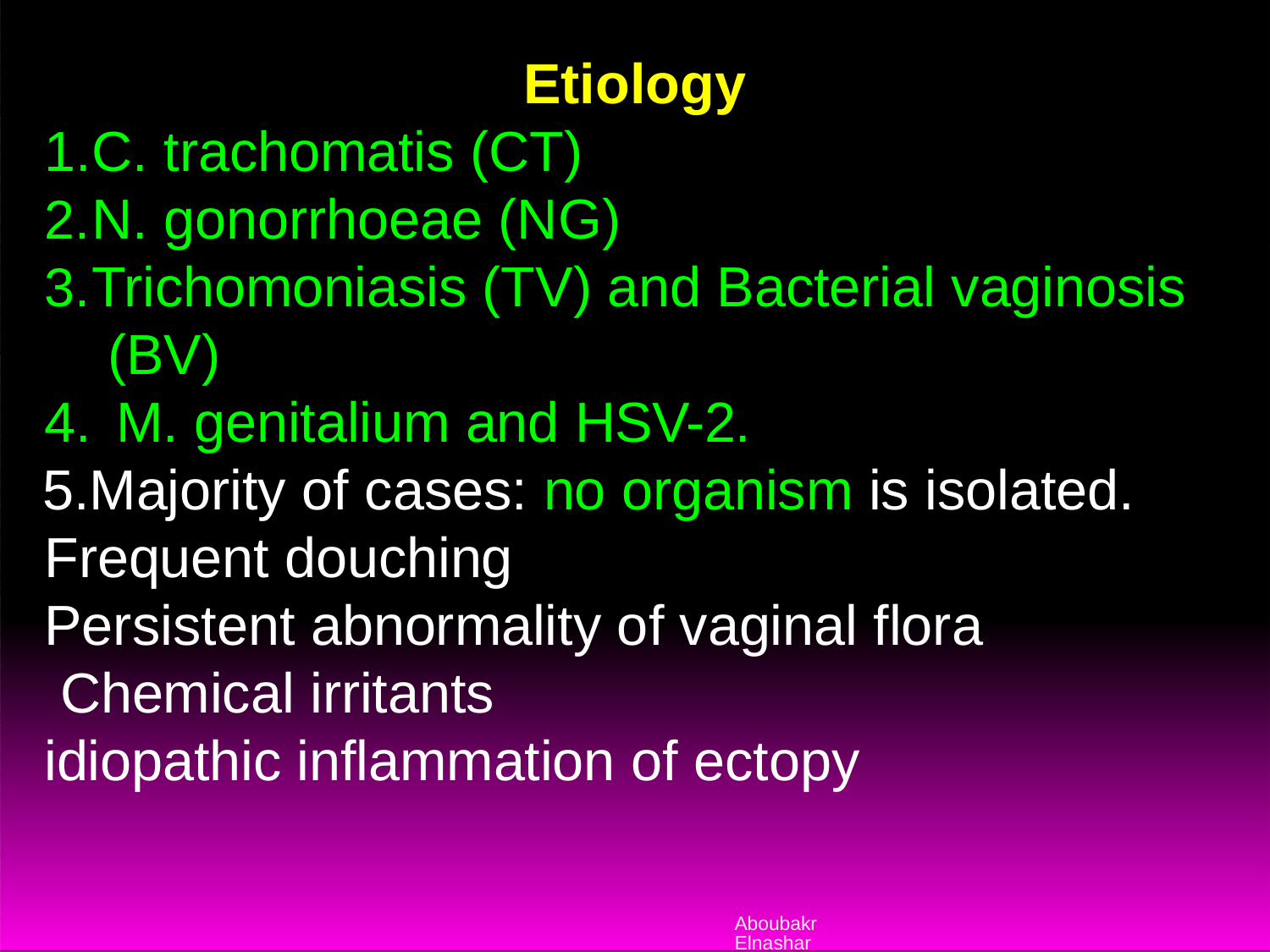

Etiology
1.C. trachomatis (CT)
N. gonorrhoeae (NG)
Trichomoniasis (TV) and Bacterial vaginosis  (BV)
M. genitalium and HSV-2.
Majority of cases: no organism is isolated.  Frequent douching
Persistent abnormality of vaginal flora  Chemical irritants
idiopathic inflammation of ectopy
Aboubakr Elnashar